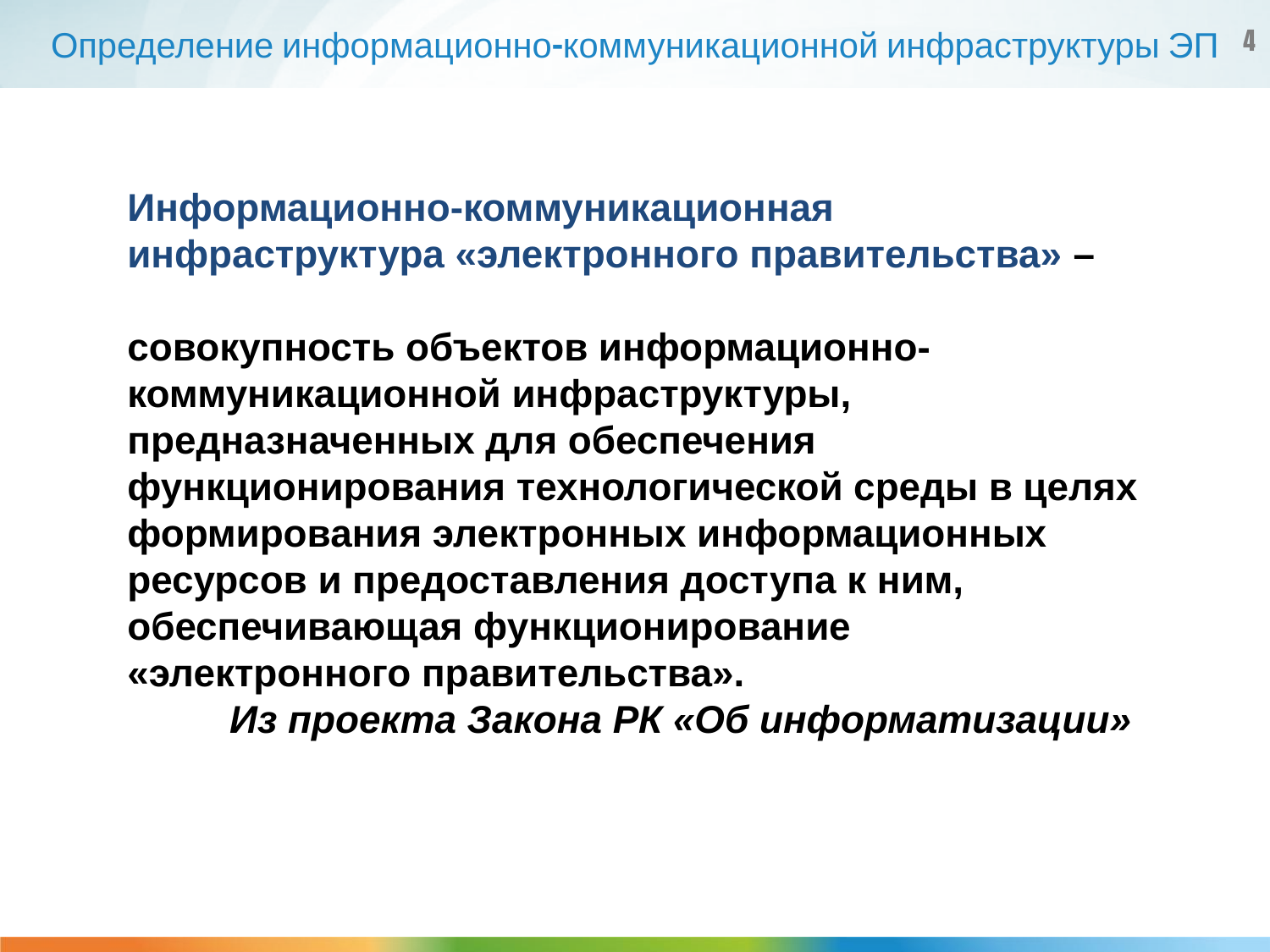

# Определение информационно-коммуникационной инфраструктуры ЭП
Информационно-коммуникационная инфраструктура «электронного правительства» –

совокупность объектов информационно-коммуникационной инфраструктуры, предназначенных для обеспечения функционирования технологической среды в целях формирования электронных информационных ресурсов и предоставления доступа к ним, обеспечивающая функционирование «электронного правительства».
Из проекта Закона РК «Об информатизации»